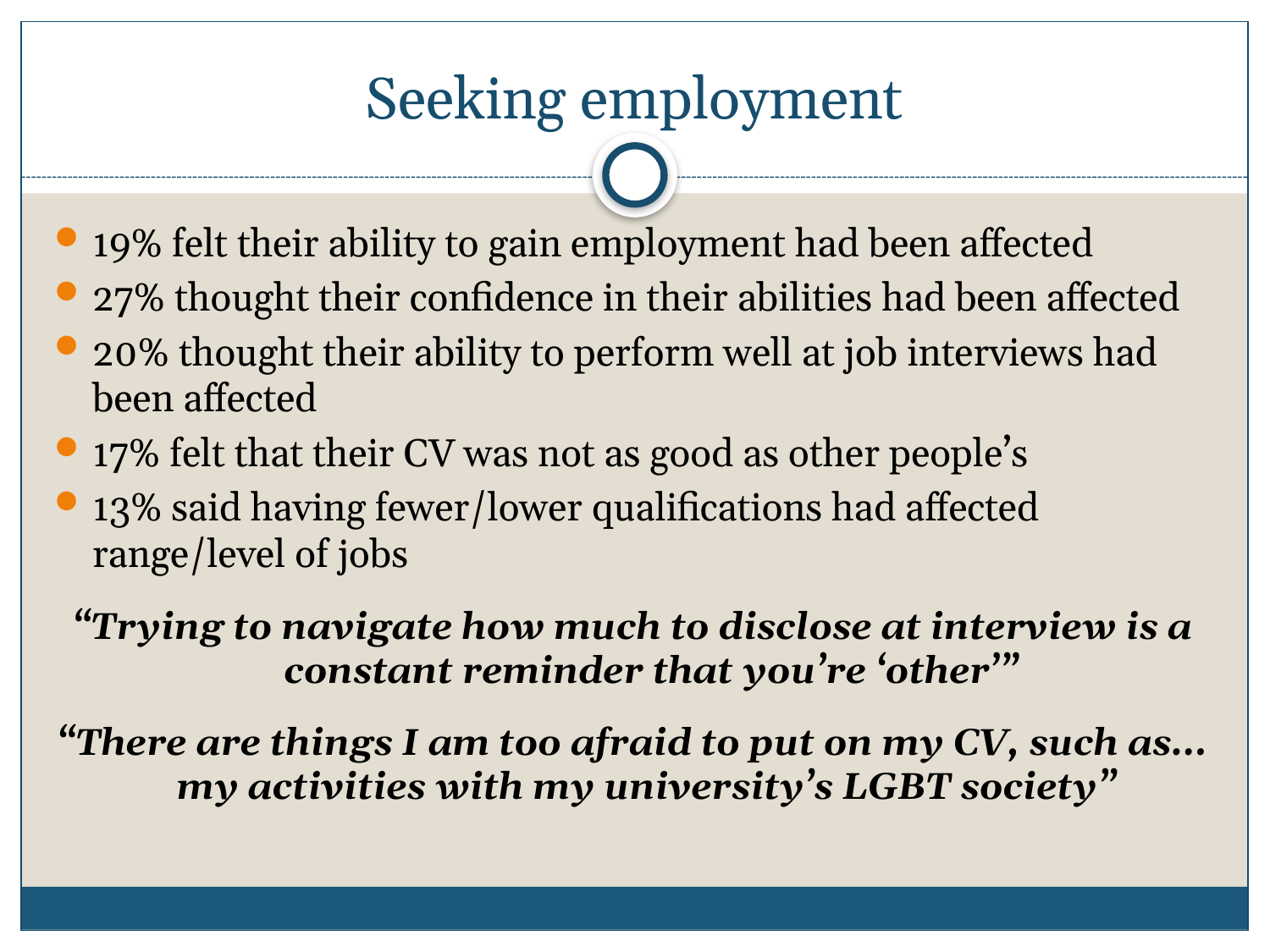

# Seeking employment
19% felt their ability to gain employment had been affected
27% thought their confidence in their abilities had been affected
20% thought their ability to perform well at job interviews had been affected
17% felt that their CV was not as good as other people’s
13% said having fewer/lower qualifications had affected range/level of jobs

“Trying to navigate how much to disclose at interview is a constant reminder that you’re ‘other’”

“There are things I am too afraid to put on my CV, such as... my activities with my university’s LGBT society”